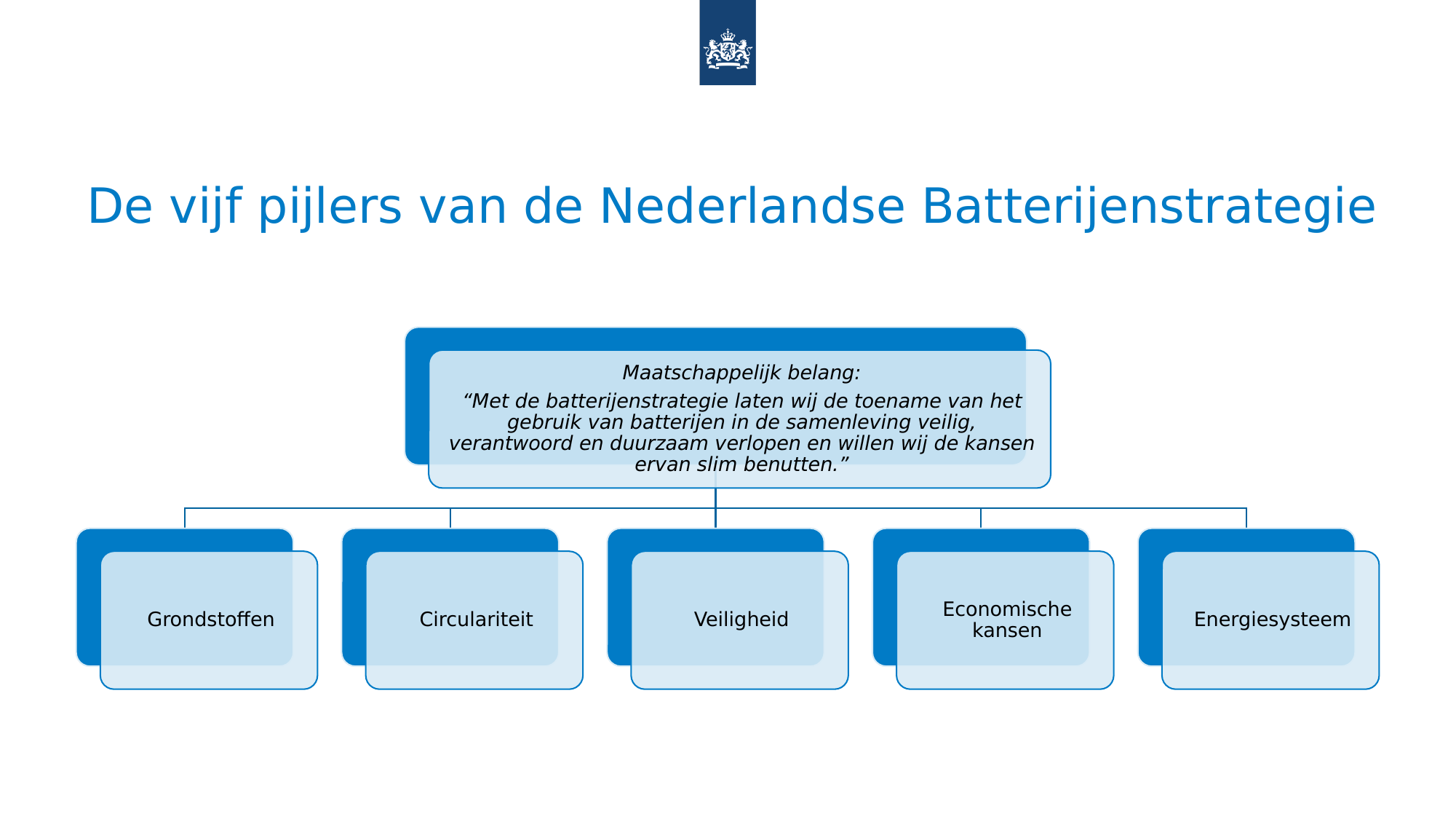

# De vijf pijlers van de Nederlandse Batterijenstrategie
Maatschappelijk belang:
“Met de batterijenstrategie laten wij de toename van het gebruik van batterijen in de samenleving veilig, verantwoord en duurzaam verlopen en willen wij de kansen ervan slim benutten.”
Grondstoffen
Circulariteit
Veiligheid
Economische kansen
Energiesysteem